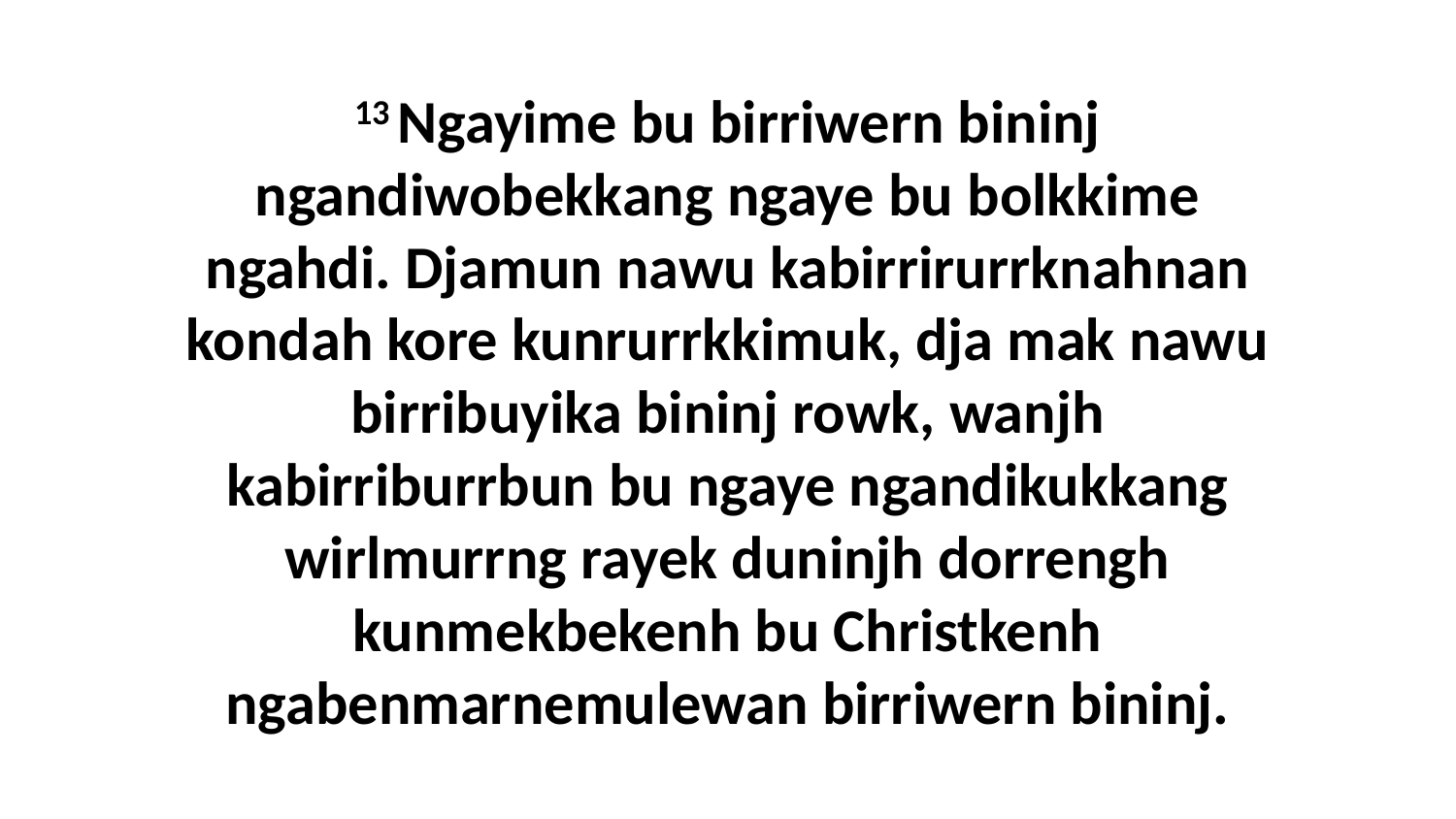

13 Ngayime bu birriwern bininj ngandiwobekkang ngaye bu bolkkime ngahdi. Djamun nawu kabirrirurrknahnan kondah kore kunrurrkkimuk, dja mak nawu birribuyika bininj rowk, wanjh kabirriburrbun bu ngaye ngandikukkang wirlmurrng rayek duninjh dorrengh kunmekbekenh bu Christkenh ngabenmarnemulewan birriwern bininj.